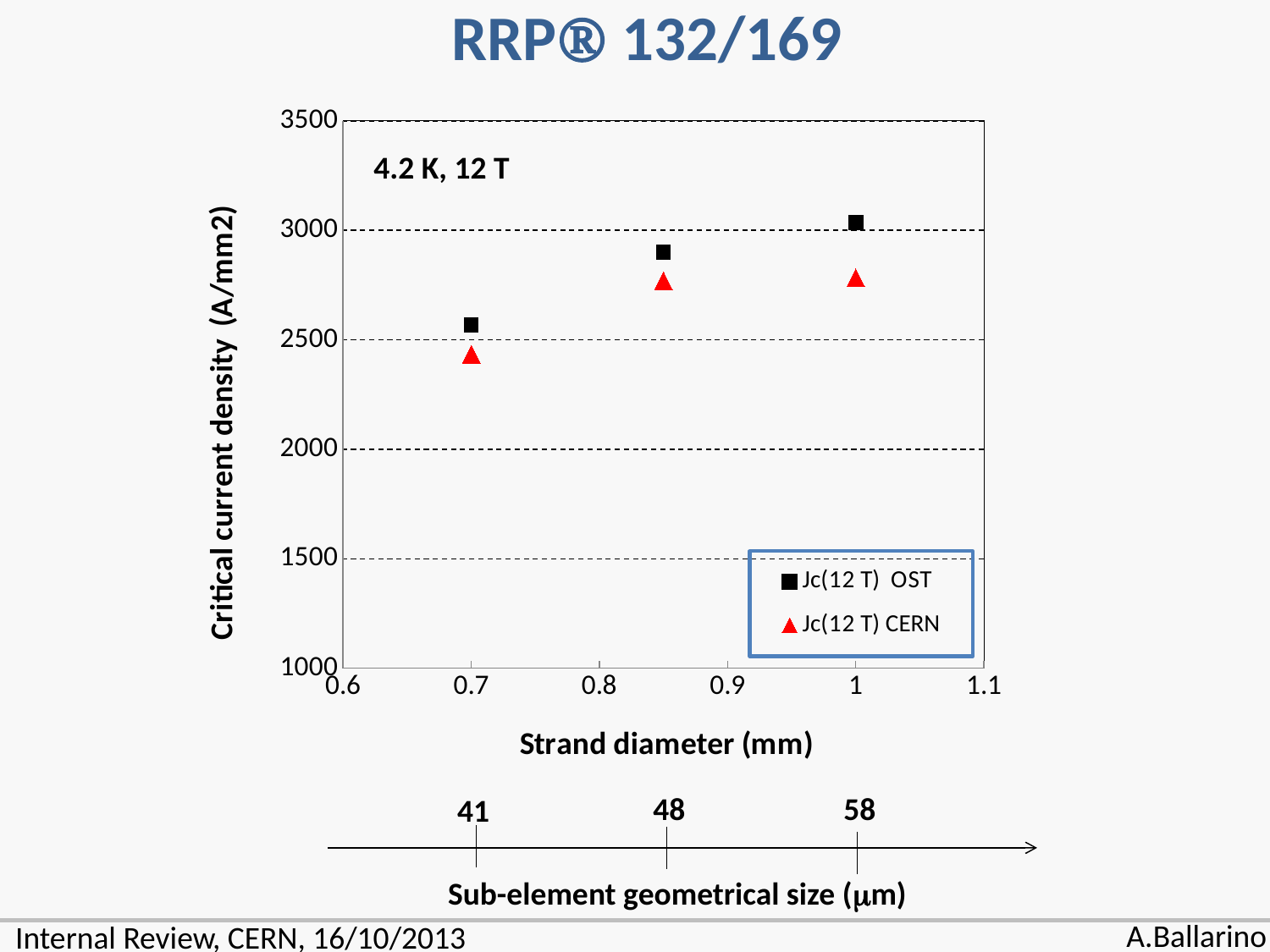

RRP® 132/169

### Chart

| Category |  |  |
|---|---|---|
4.2 K, 12 T
48
58
41
Sub-element geometrical size (μm)